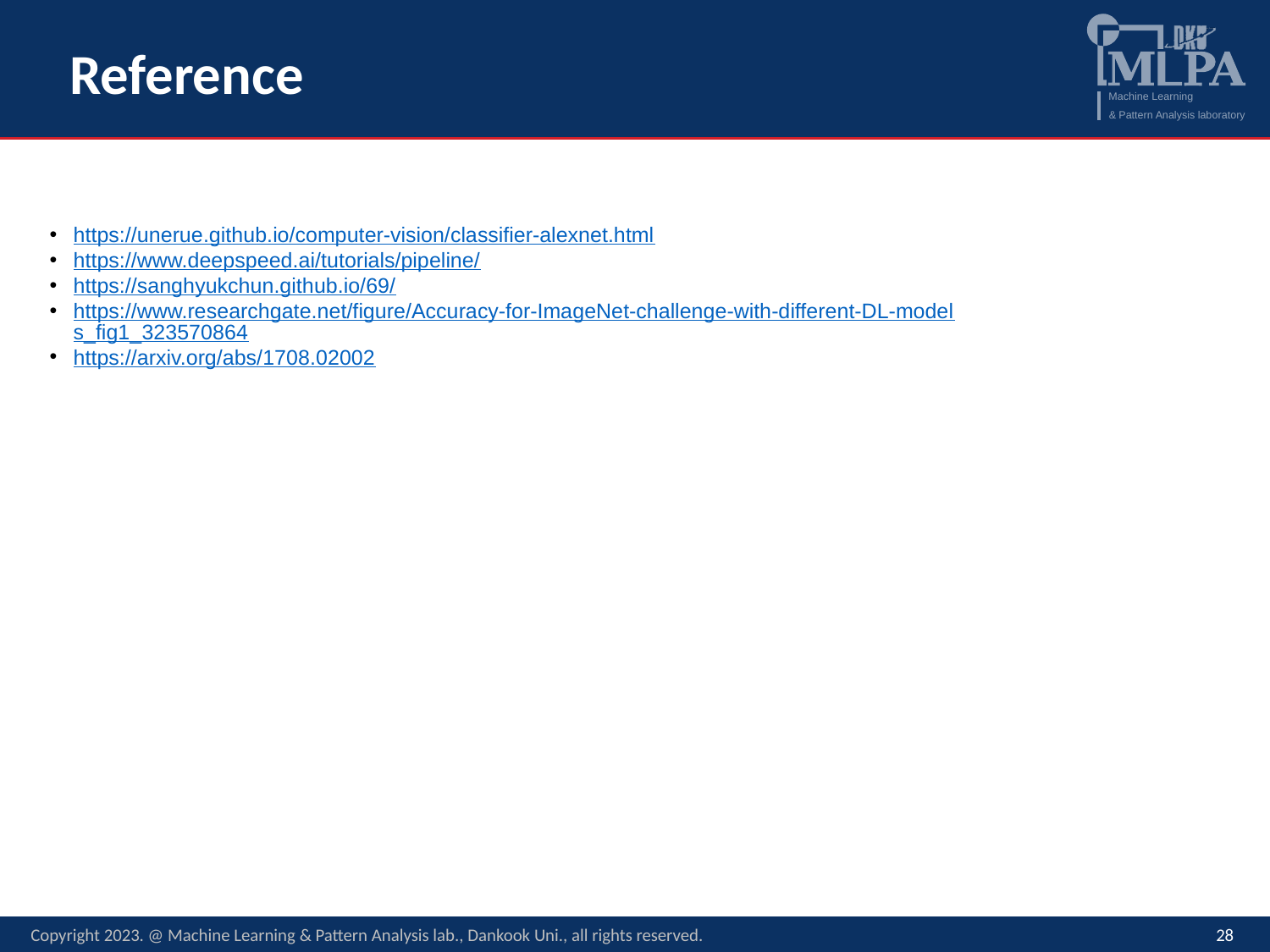

# Reference
https://unerue.github.io/computer-vision/classifier-alexnet.html
https://www.deepspeed.ai/tutorials/pipeline/
https://sanghyukchun.github.io/69/
https://www.researchgate.net/figure/Accuracy-for-ImageNet-challenge-with-different-DL-models_fig1_323570864
https://arxiv.org/abs/1708.02002

Copyright 2023. @ Machine Learning & Pattern Analysis lab., Dankook Uni., all rights reserved.
28